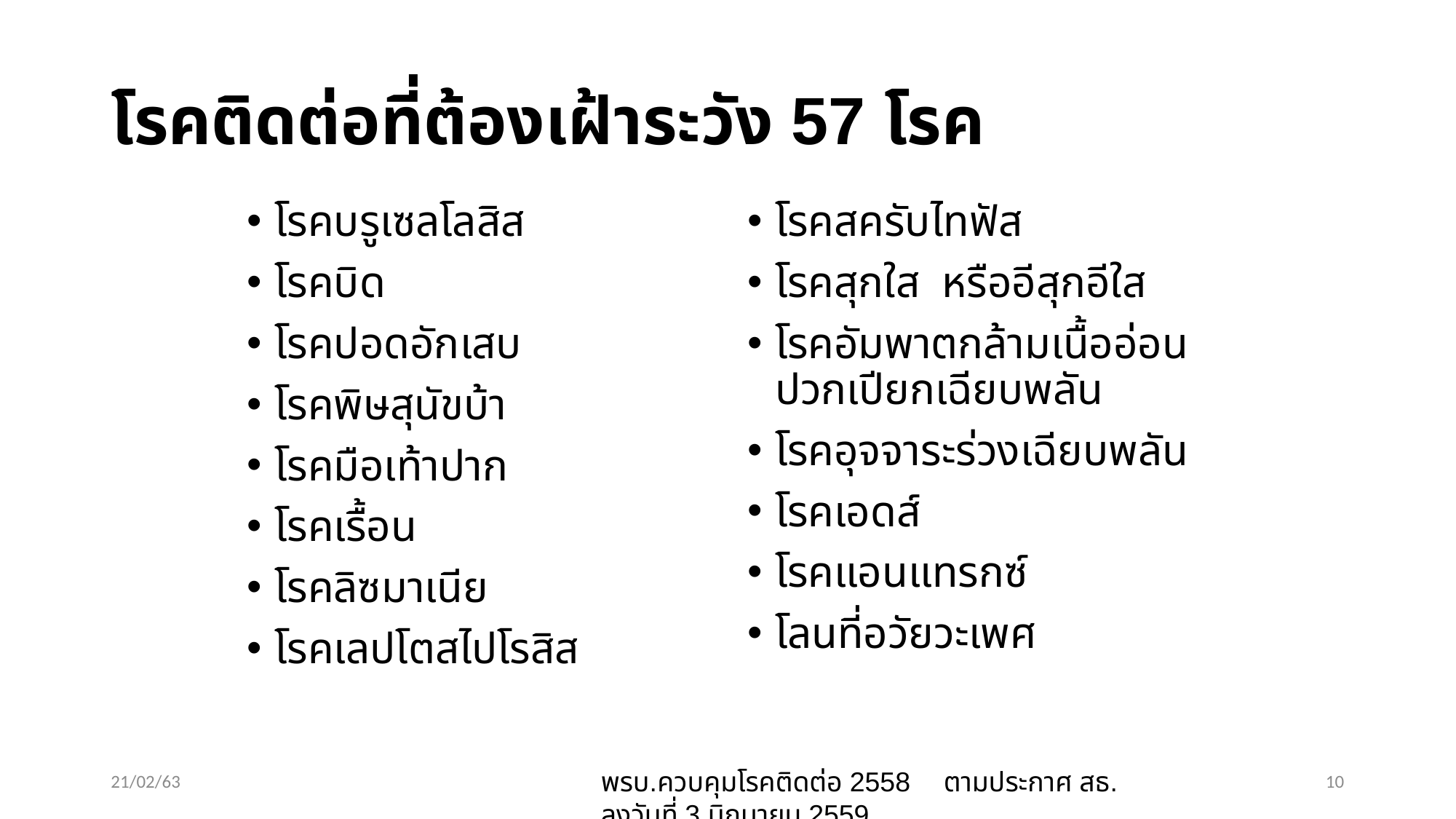

# โรคติดต่อที่ต้องเฝ้าระวัง 57 โรค
โรคบรูเซลโลสิส
โรคบิด
โรคปอดอักเสบ
โรคพิษสุนัขบ้า
โรคมือเท้าปาก
โรคเรื้อน
โรคลิซมาเนีย
โรคเลปโตสไปโรสิส
โรคสครับไทฟัส
โรคสุกใส  หรืออีสุกอีใส
โรคอัมพาตกล้ามเนื้ออ่อนปวกเปียกเฉียบพลัน
โรคอุจจาระร่วงเฉียบพลัน
โรคเอดส์
โรคแอนแทรกซ์
โลนที่อวัยวะเพศ
21/02/63
พรบ.ควบคุมโรคติดต่อ 2558 	  ตามประกาศ สธ. ลงวันที่ 3 มิถุนายน 2559
10